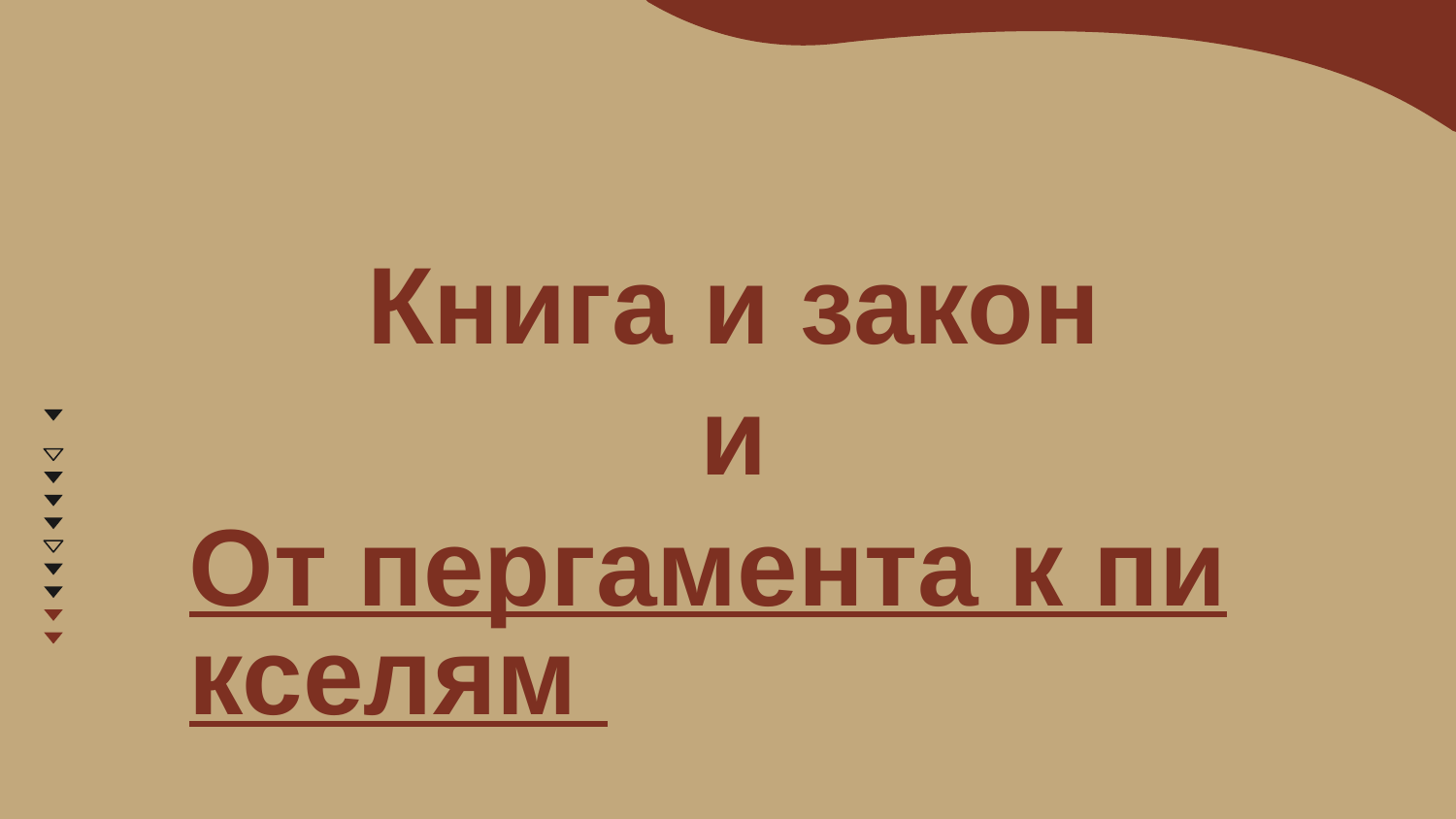

# Книга и закон и От пергамента к пикселям